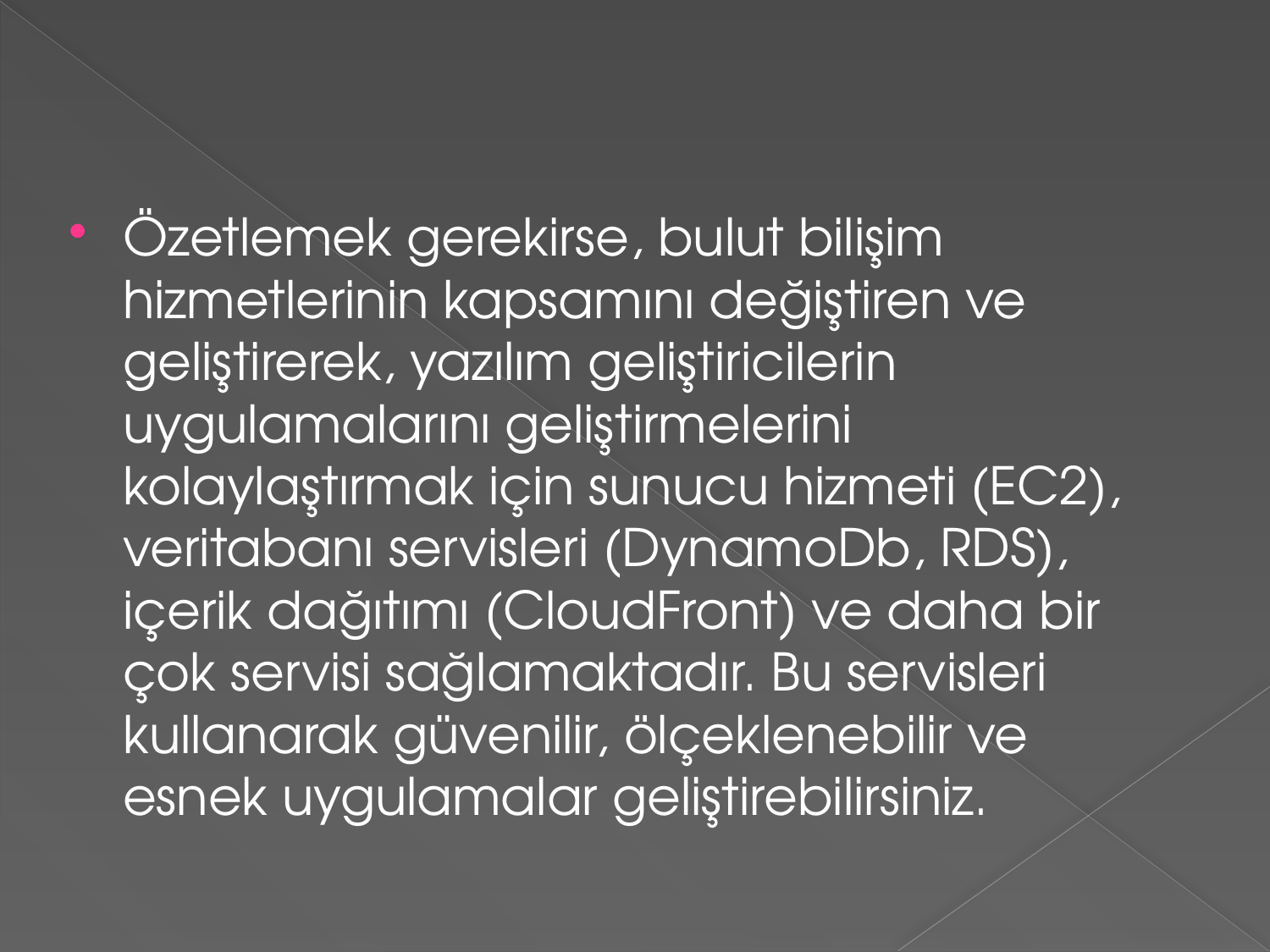

Özetlemek gerekirse, bulut bilişim hizmetlerinin kapsamını değiştiren ve geliştirerek, yazılım geliştiricilerin uygulamalarını geliştirmelerini kolaylaştırmak için sunucu hizmeti (EC2), veritabanı servisleri (DynamoDb, RDS), içerik dağıtımı (CloudFront) ve daha bir çok servisi sağlamaktadır. Bu servisleri kullanarak güvenilir, ölçeklenebilir ve esnek uygulamalar geliştirebilirsiniz.